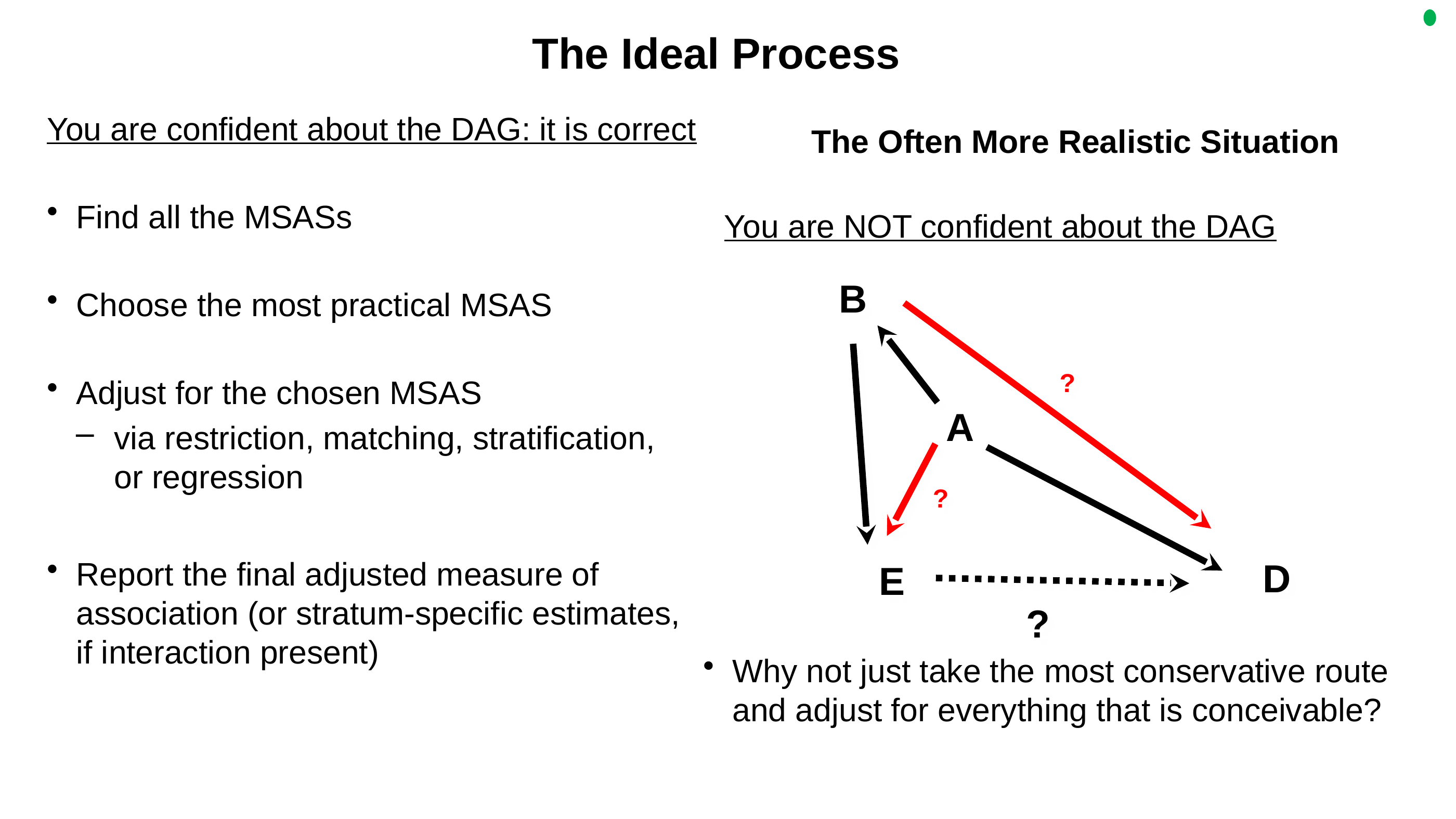

# The Ideal Process
You are confident about the DAG: it is correct

Find all the MSASs

Choose the most practical MSAS

Adjust for the chosen MSAS
via restriction, matching, stratification,   or regression

Report the final adjusted measure of association (or stratum-specific estimates,  if interaction present)

The Often More Realistic Situation
You are NOT confident about the DAG
B

?

A

?

D

E

?
Why not just take the most conservative route and adjust for everything that is conceivable?